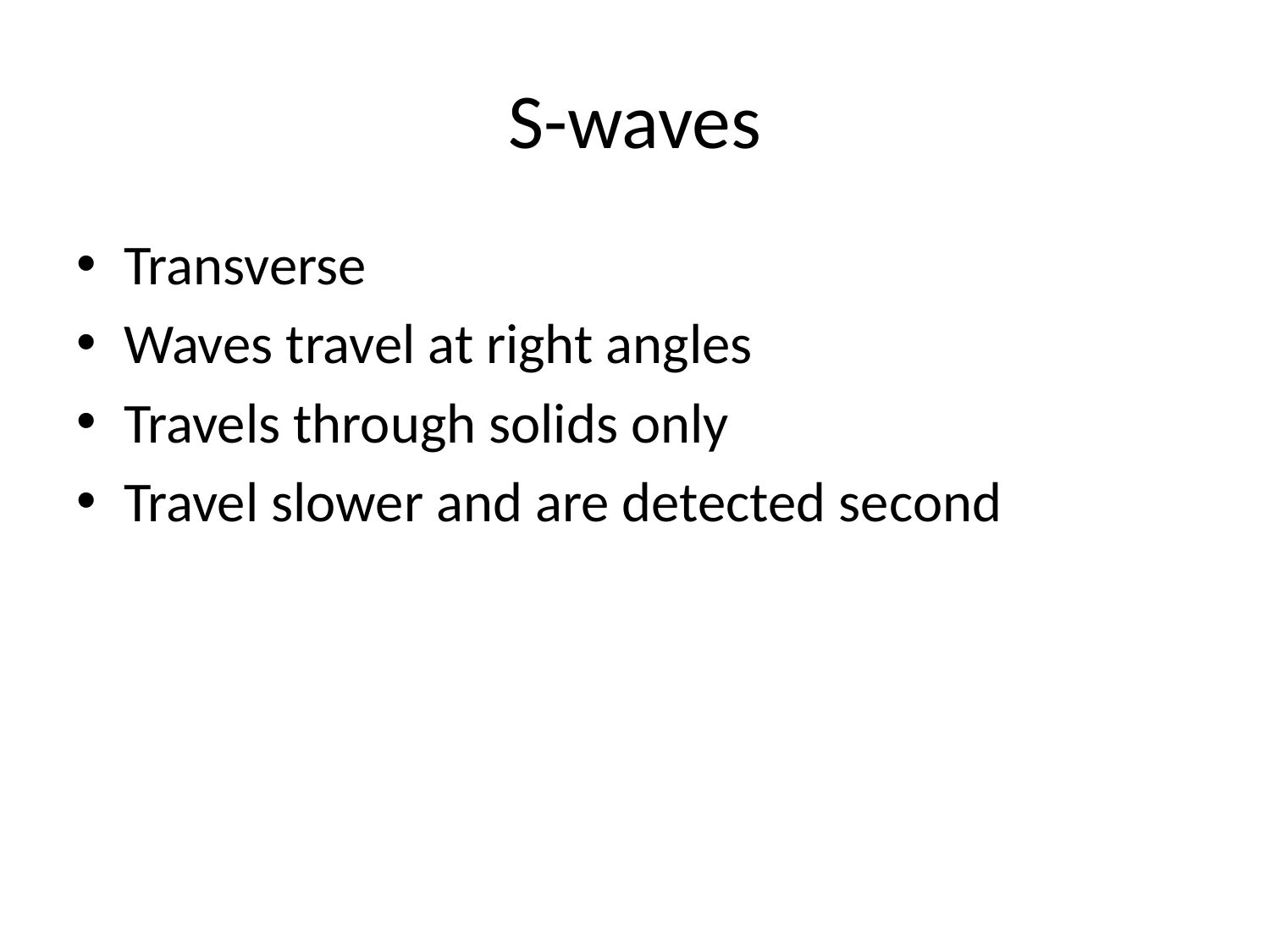

# S-waves
Transverse
Waves travel at right angles
Travels through solids only
Travel slower and are detected second